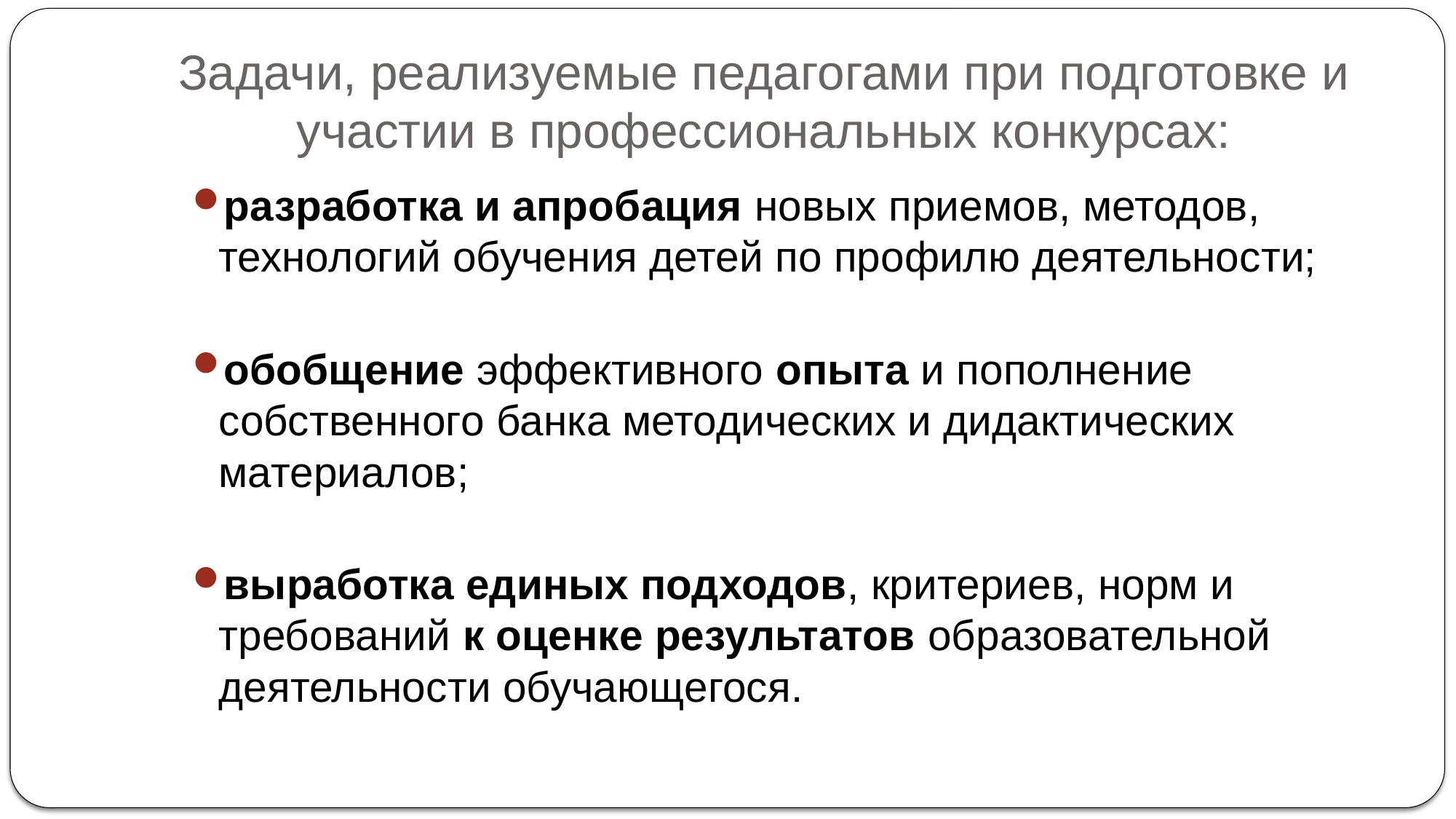

# Задачи, реализуемые педагогами при подготовке и участии в профессиональных конкурсах:
разработка и апробация новых приемов, методов, технологий обучения детей по профилю деятельности;

обобщение эффективного опыта и пополнение собственного банка методических и дидактических материалов;

выработка единых подходов, критериев, норм и требований к оценке результатов образовательной деятельности обучающегося.